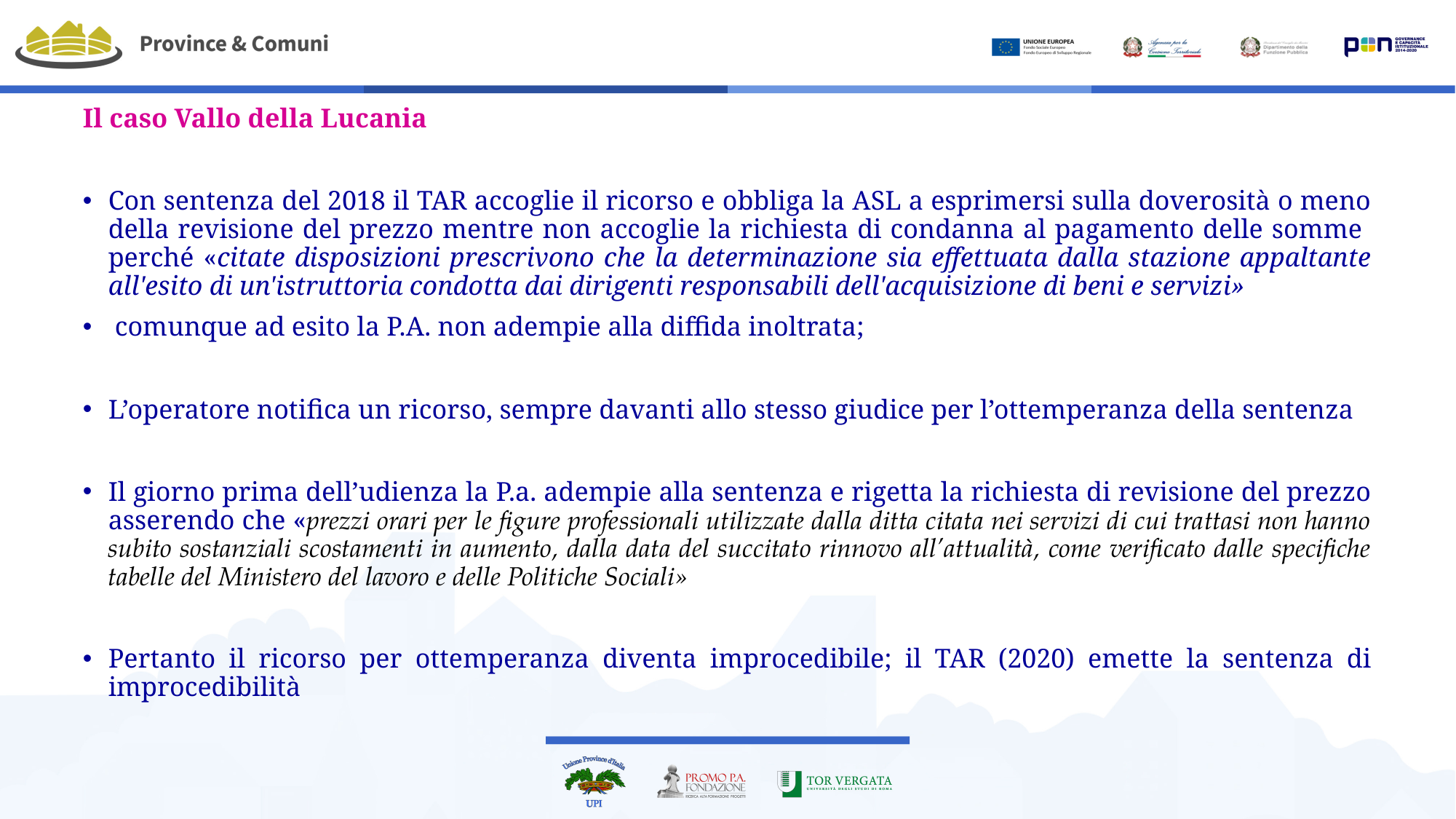

# Il problema della revisione prezzi
Il caso Vallo della Lucania

Con sentenza del 2018 il TAR accoglie il ricorso e obbliga la ASL a esprimersi sulla doverosità o meno della revisione del prezzo mentre non accoglie la richiesta di condanna al pagamento delle somme  perché «citate disposizioni prescrivono che la determinazione sia effettuata dalla stazione appaltante all'esito di un'istruttoria condotta dai dirigenti responsabili dell'acquisizione di beni e servizi»
 comunque ad esito la P.A. non adempie alla diffida inoltrata;

L’operatore notifica un ricorso, sempre davanti allo stesso giudice per l’ottemperanza della sentenza

Il giorno prima dell’udienza la P.a. adempie alla sentenza e rigetta la richiesta di revisione del prezzo asserendo che «prezzi orari per le figure professionali utilizzate dalla ditta citata nei servizi di cui trattasi non hanno subito sostanziali scostamenti in aumento, dalla data del succitato rinnovo all’attualità, come verificato dalle specifiche tabelle del Ministero del lavoro e delle Politiche Sociali»

Pertanto il ricorso per ottemperanza diventa improcedibile; il TAR (2020) emette la sentenza di improcedibilità